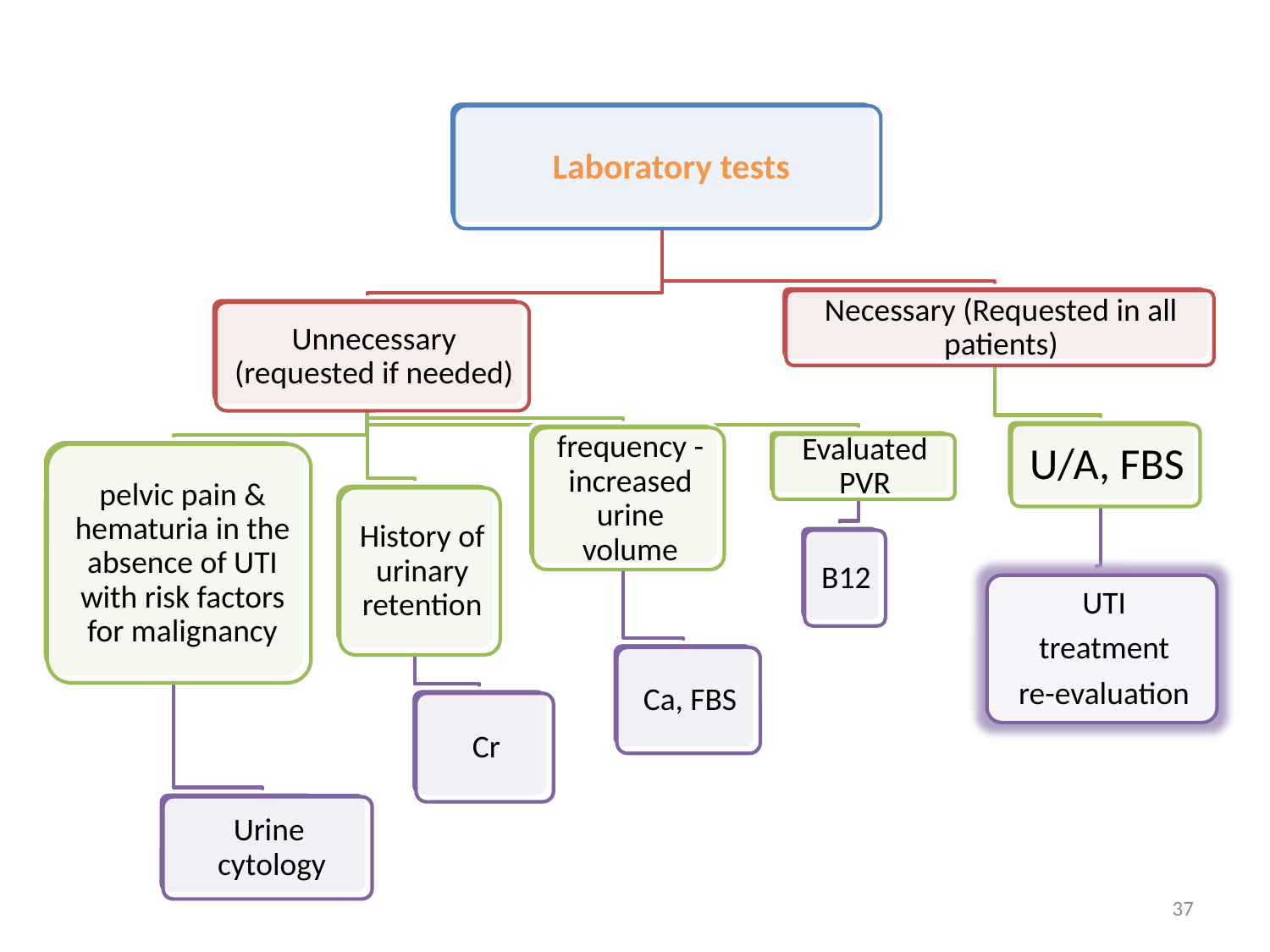

Laboratory tests
Unnecessary (requested if needed)
pelvic pain & hematuria in the absence of UTI with risk factors for malignancy
Urine cytology
History of urinary retention
Cr
frequency - increased urine volume
Ca, FBS
Evaluated PVR
B12
Necessary (Requested in all patients)
U/A, FBS
UTI
treatment
re-evaluation
37